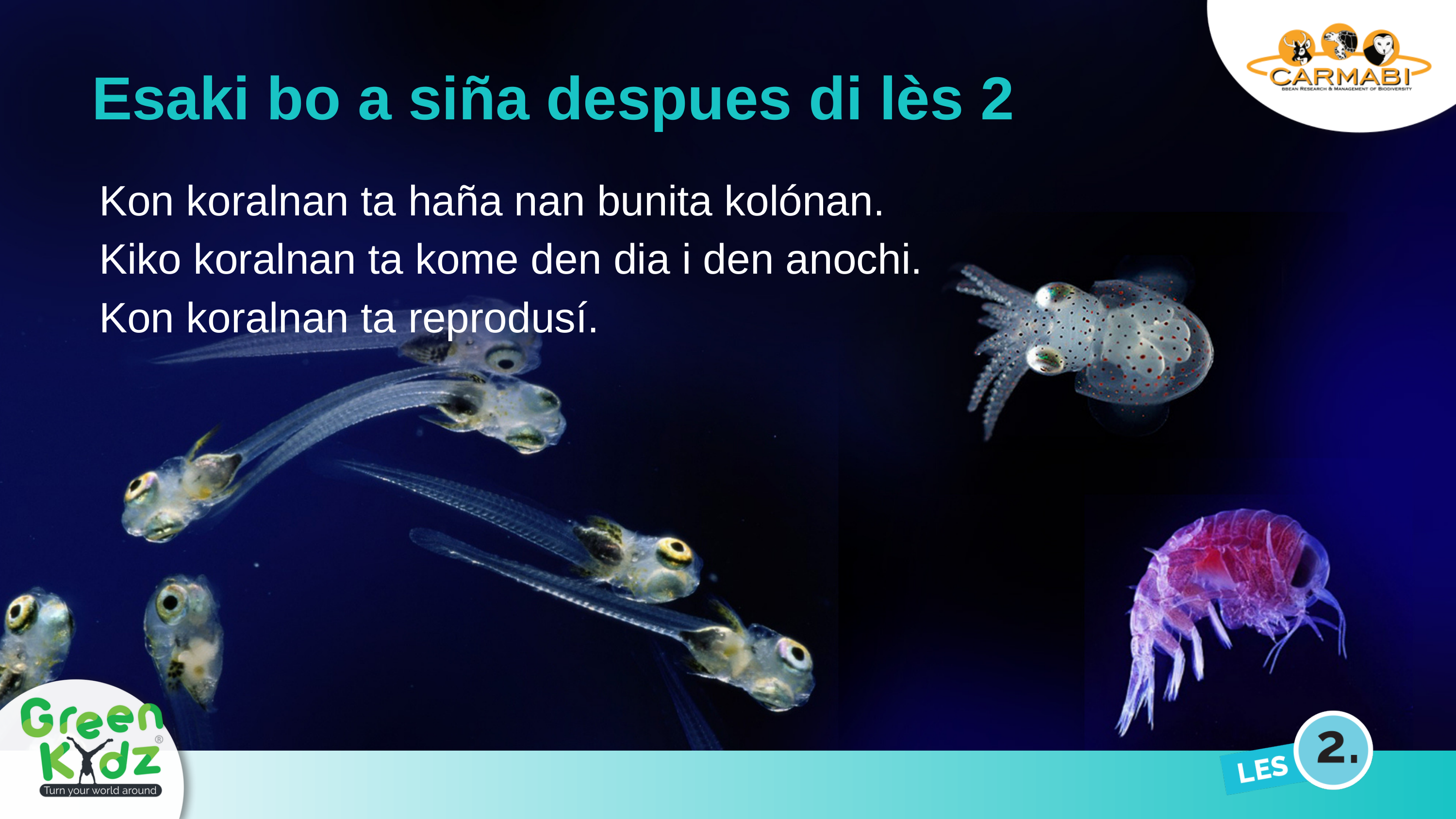

Esaki bo a siña despues di lès 2
Kon koralnan ta haña nan bunita kolónan.
Kiko koralnan ta kome den dia i den anochi.
Kon koralnan ta reprodusí.